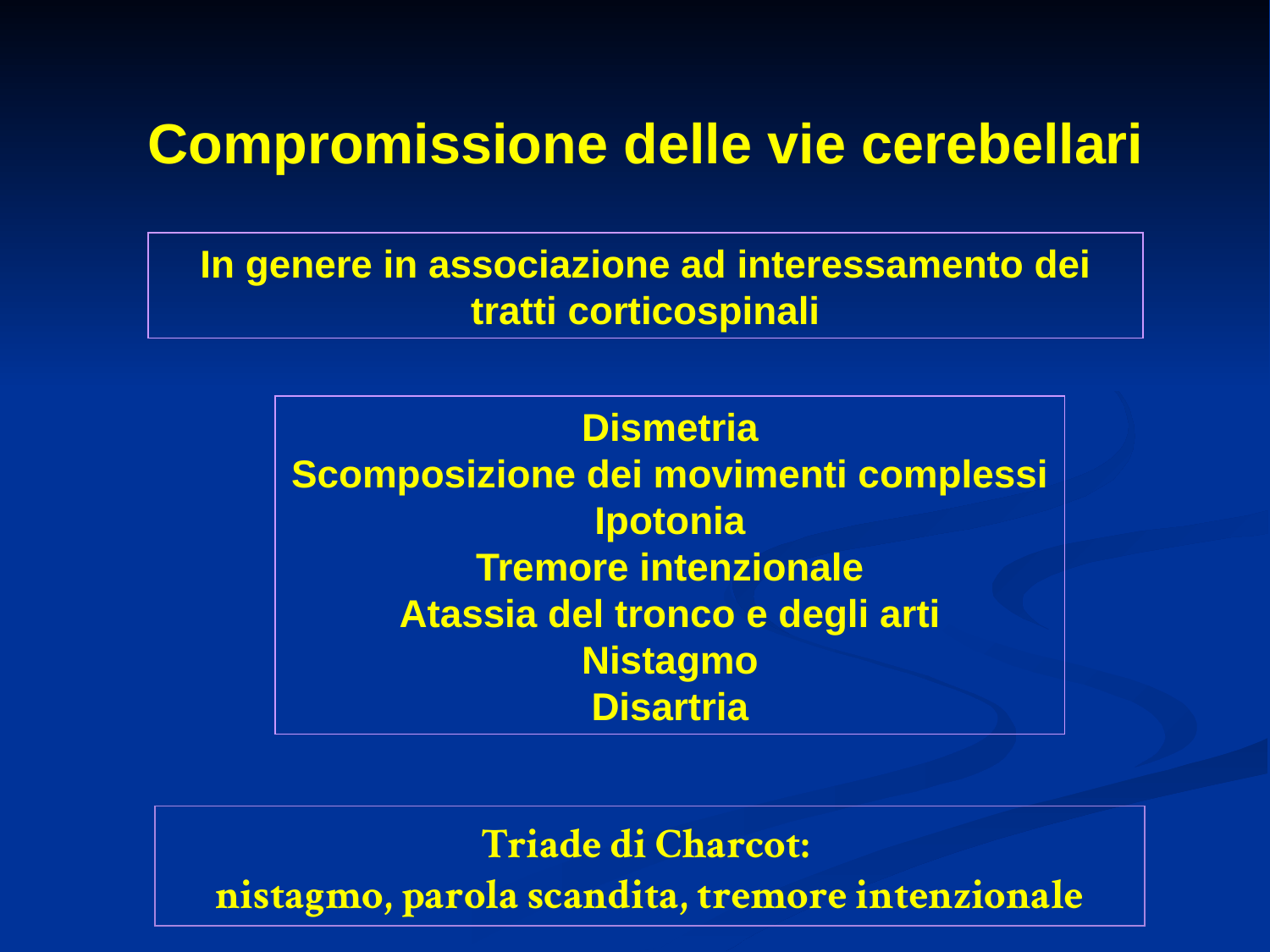

Compromissione delle vie cerebellari
In genere in associazione ad interessamento dei tratti corticospinali
Dismetria
Scomposizione dei movimenti complessi
Ipotonia
Tremore intenzionale
Atassia del tronco e degli arti
Nistagmo
Disartria
Triade di Charcot:
nistagmo, parola scandita, tremore intenzionale